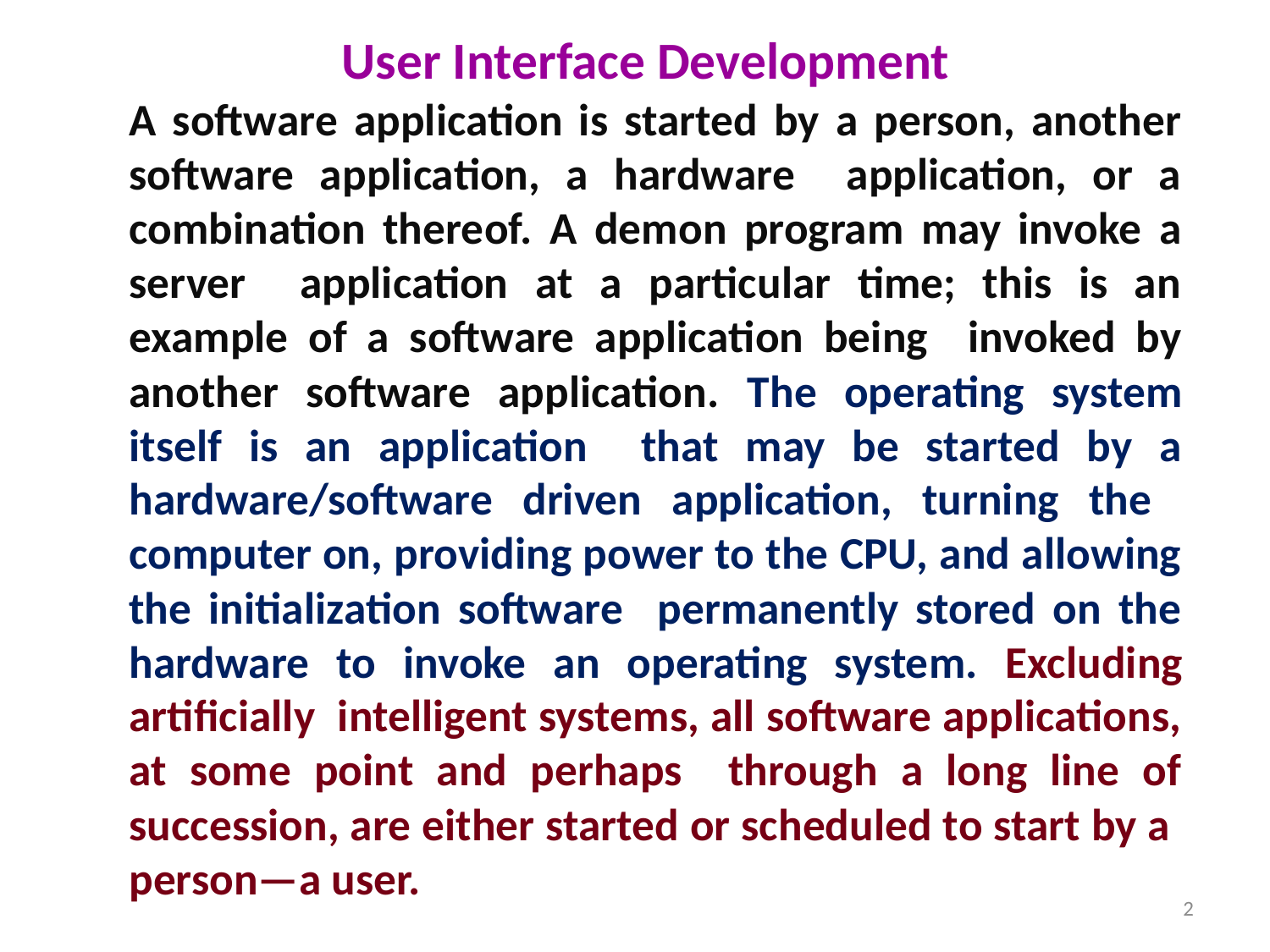

# User Interface Development
A software application is started by a person, another software application, a hardware  application, or a combination thereof. A demon program may invoke a server  application at a particular time; this is an example of a software application being  invoked by another software application. The operating system itself is an application  that may be started by a hardware/software driven application, turning the  computer on, providing power to the CPU, and allowing the initialization software  permanently stored on the hardware to invoke an operating system. Excluding artificially  intelligent systems, all software applications, at some point and perhaps  through a long line of succession, are either started or scheduled to start by a  person—a user.
2